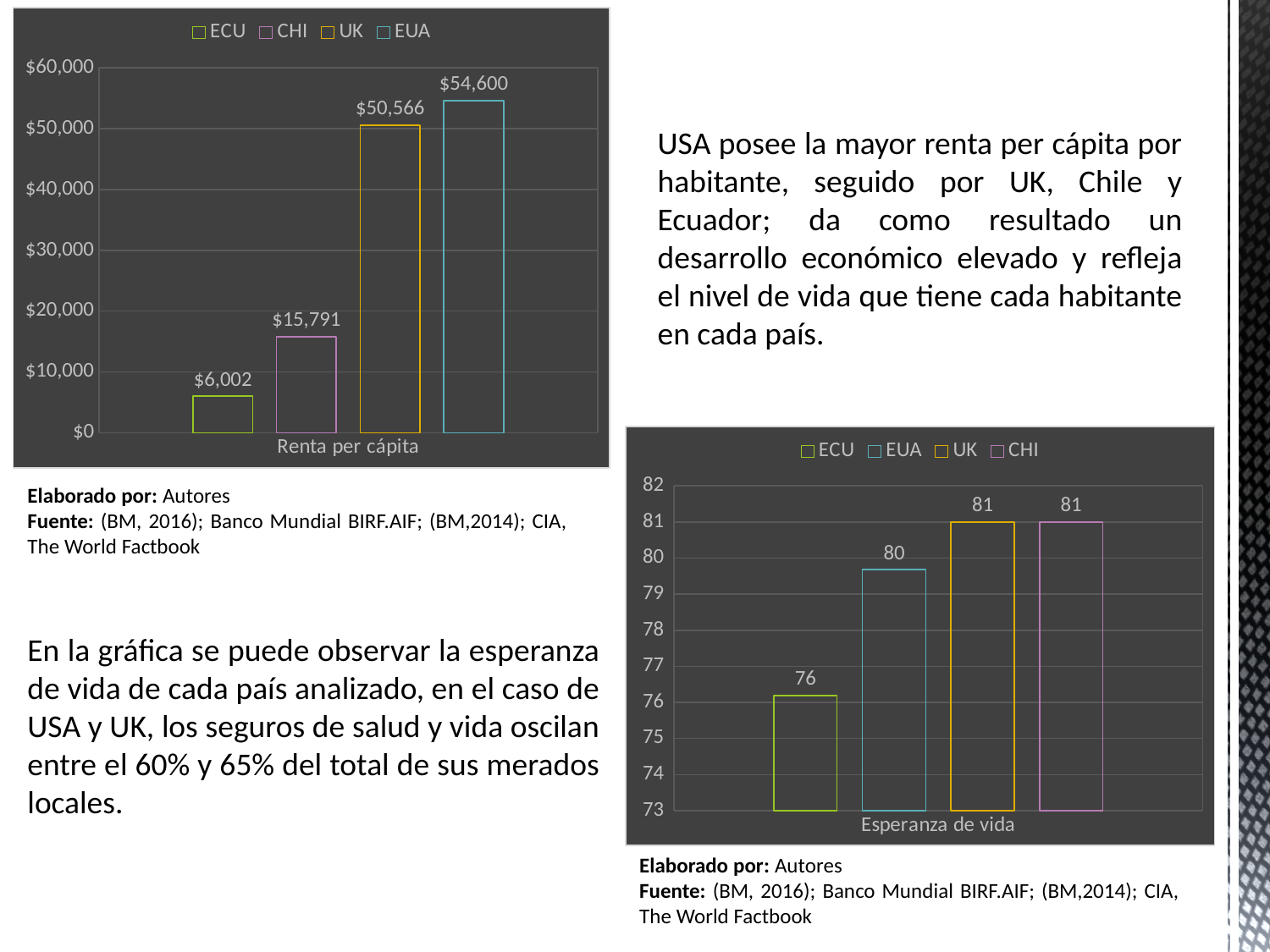

### Chart

| Category | ECU | CHI | UK | EUA |
|---|---|---|---|---|
| Renta per cápita | 6002.0 | 15791.0 | 50566.0 | 54600.0 |
USA posee la mayor renta per cápita por habitante, seguido por UK, Chile y Ecuador; da como resultado un desarrollo económico elevado y refleja el nivel de vida que tiene cada habitante en cada país.

### Chart

| Category | ECU | EUA | UK | CHI |
|---|---|---|---|---|
| Esperanza de vida | 76.19 | 79.68 | 81.0 | 81.0 |
Elaborado por: Autores
Fuente: (BM, 2016); Banco Mundial BIRF.AIF; (BM,2014); CIA, The World Factbook
En la gráfica se puede observar la esperanza de vida de cada país analizado, en el caso de USA y UK, los seguros de salud y vida oscilan entre el 60% y 65% del total de sus merados locales.
Elaborado por: Autores
Fuente: (BM, 2016); Banco Mundial BIRF.AIF; (BM,2014); CIA, The World Factbook